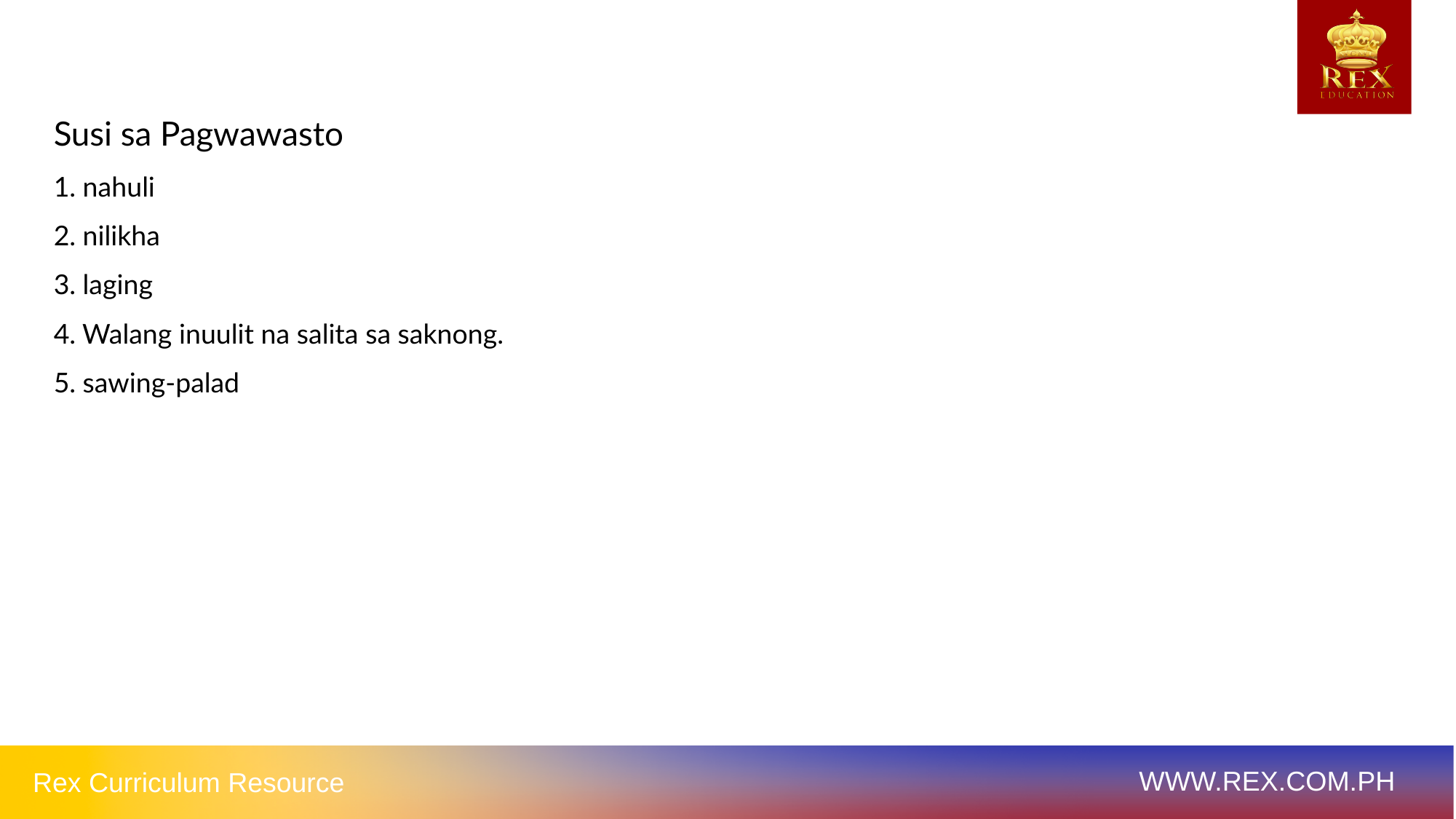

Susi sa Pagwawasto
1. nahuli
2. nilikha
3. laging
4. Walang inuulit na salita sa saknong.
5. sawing-palad